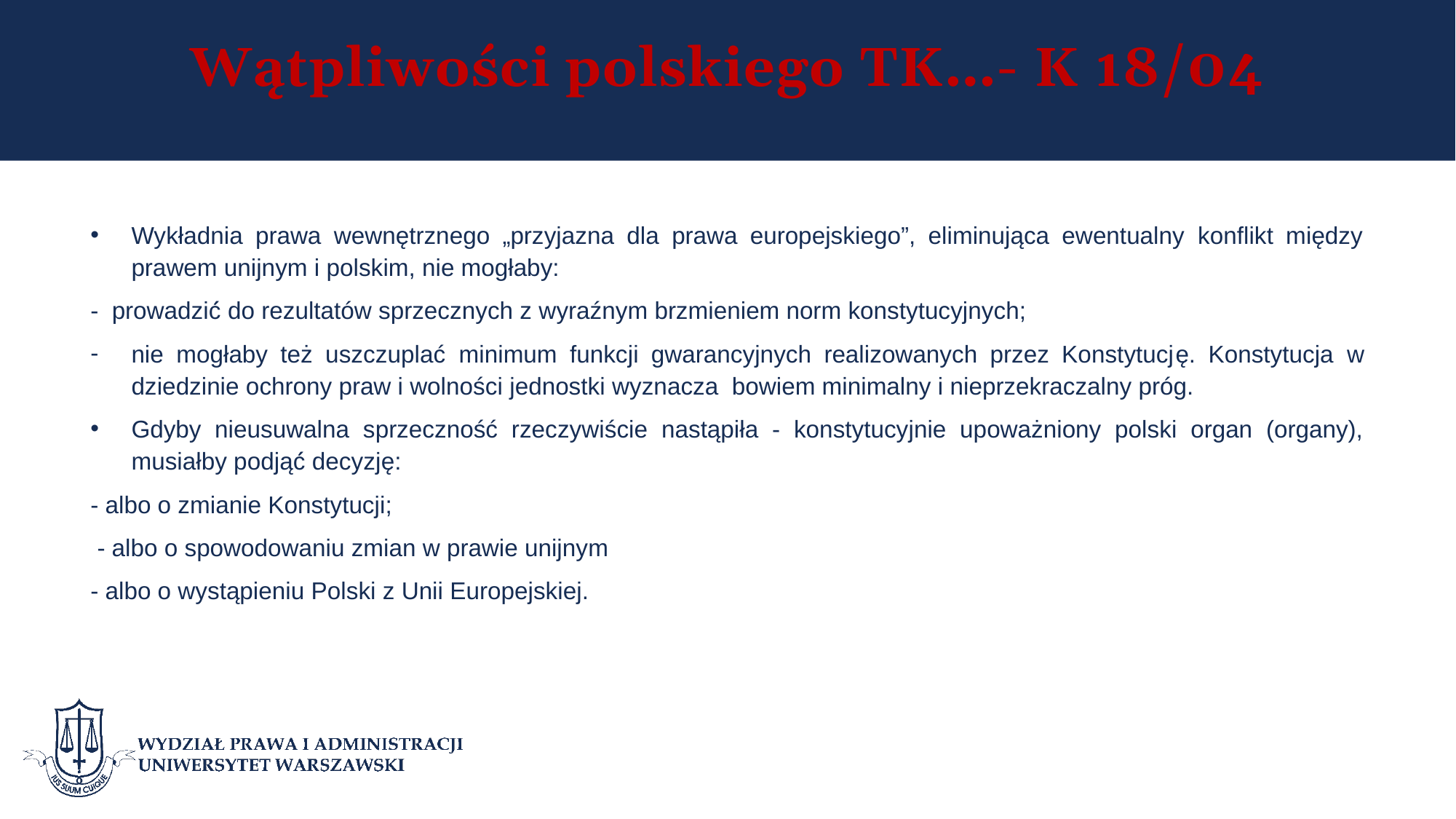

# Wątpliwości polskiego TK…- K 18/04
Wykładnia prawa wewnętrznego „przyjazna dla prawa europejskiego”, eliminująca ewentualny  konflikt między prawem unijnym i polskim, nie mogłaby:
-  prowadzić́ do rezultatów sprzecznych z wyraźnym brzmieniem norm konstytucyjnych;
nie mogłaby też uszczuplać  minimum funkcji gwarancyjnych realizowanych przez Konstytucję. Konstytucja  w dziedzinie ochrony praw i wolności jednostki wyznacza  bowiem minimalny i nieprzekraczalny próg.
Gdyby  nieusuwalna sprzeczność rzeczywiście nastąpiła - konstytucyjnie upoważniony polski organ (organy), musiałby podjąć́ decyzję:
- albo o zmianie Konstytucji;
 - albo o spowodowaniu zmian w prawie unijnym
- albo o wystąpieniu Polski z Unii Europejskiej.